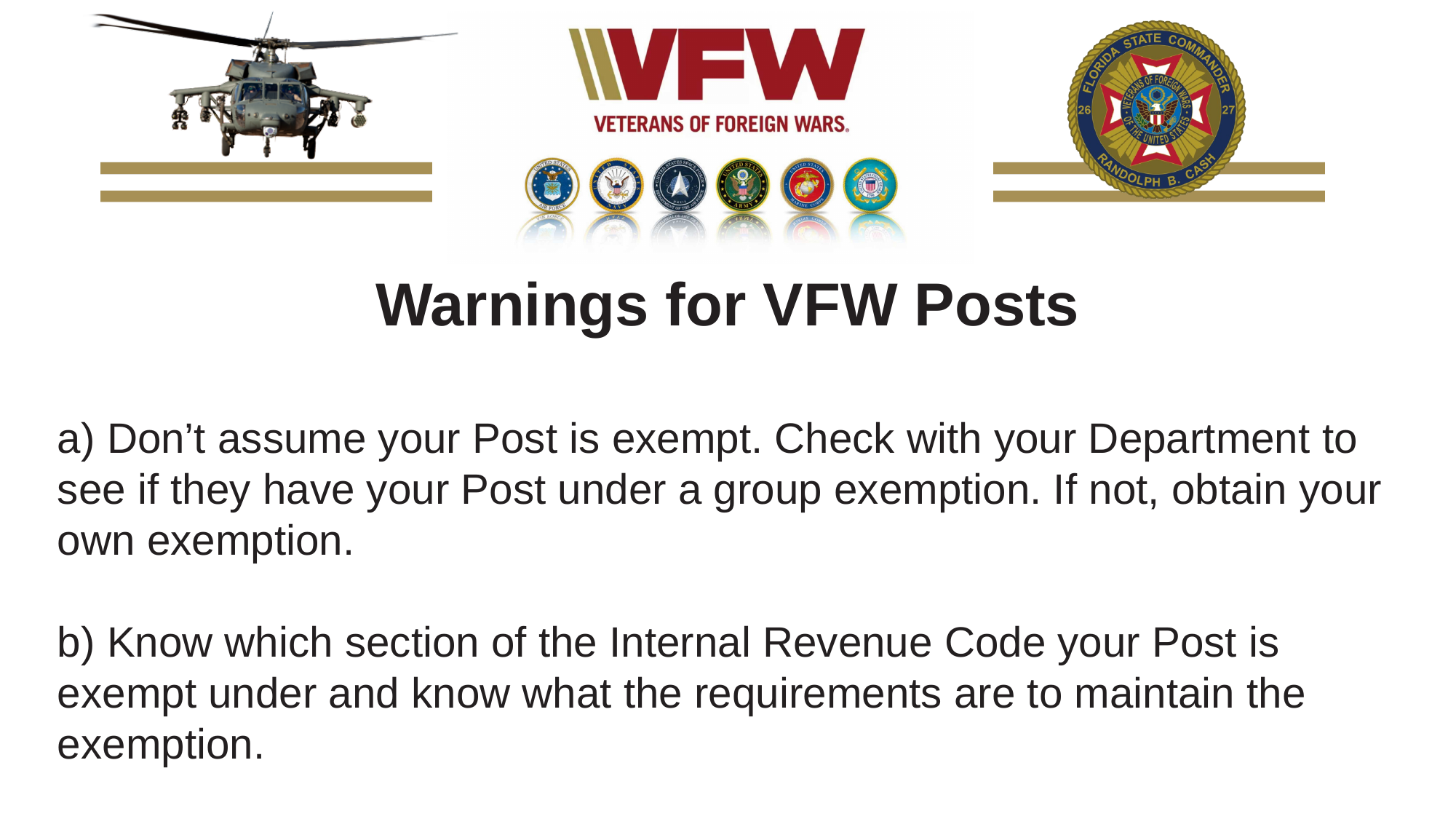

Warnings for VFW Posts

a) Don’t assume your Post is exempt. Check with your Department to see if they have your Post under a group exemption. If not, obtain your own exemption.

b) Know which section of the Internal Revenue Code your Post is exempt under and know what the requirements are to maintain the exemption.